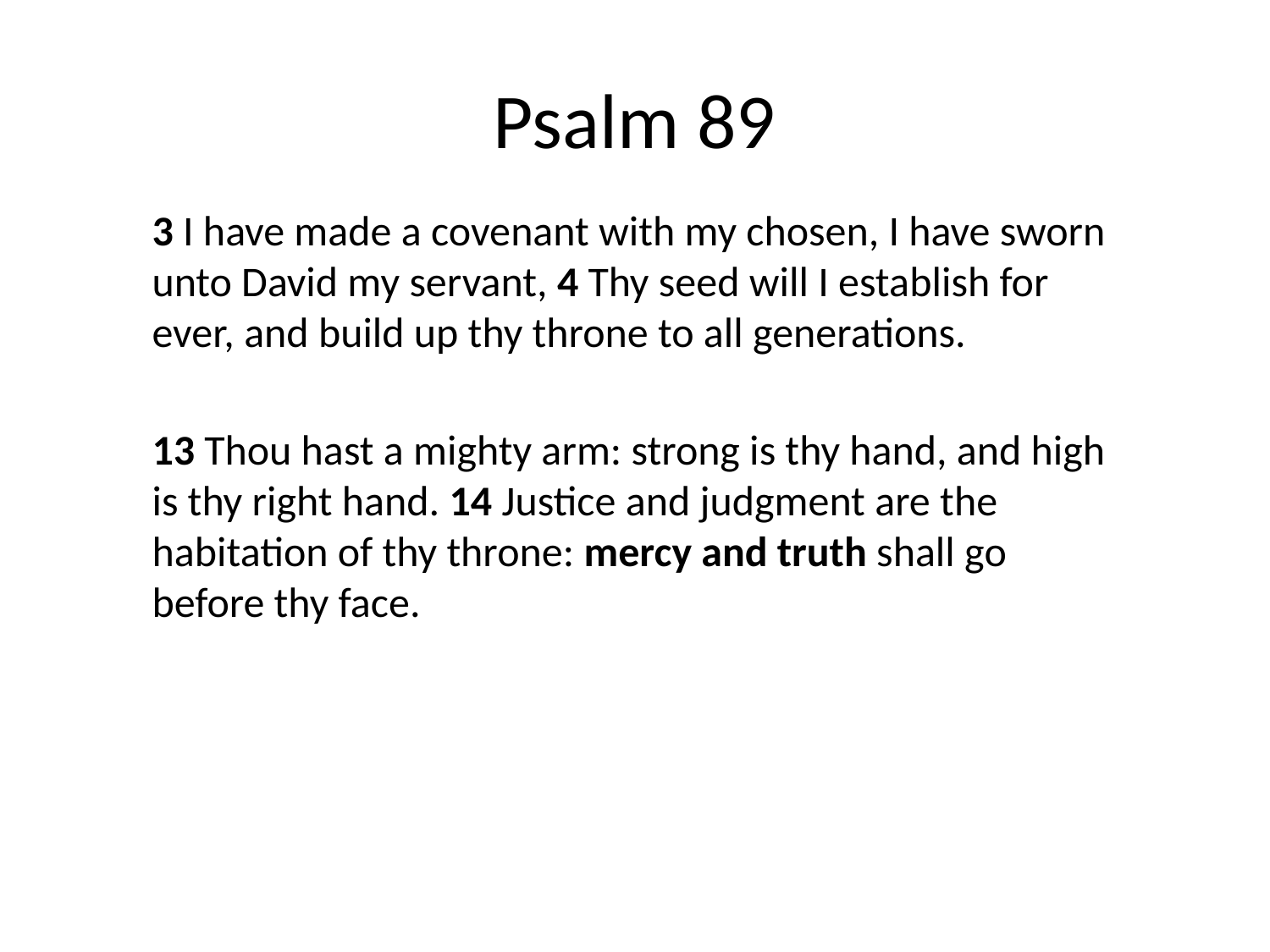

# Psalm 89
	3 I have made a covenant with my chosen, I have sworn unto David my servant, 4 Thy seed will I establish for ever, and build up thy throne to all generations.

	13 Thou hast a mighty arm: strong is thy hand, and high is thy right hand. 14 Justice and judgment are the habitation of thy throne: mercy and truth shall go before thy face.

	26 He shall cry unto me, Thou art my father, my God, and the rock of my salvation. 27 Also I will make him my firstborn, higher than the kings of the earth.